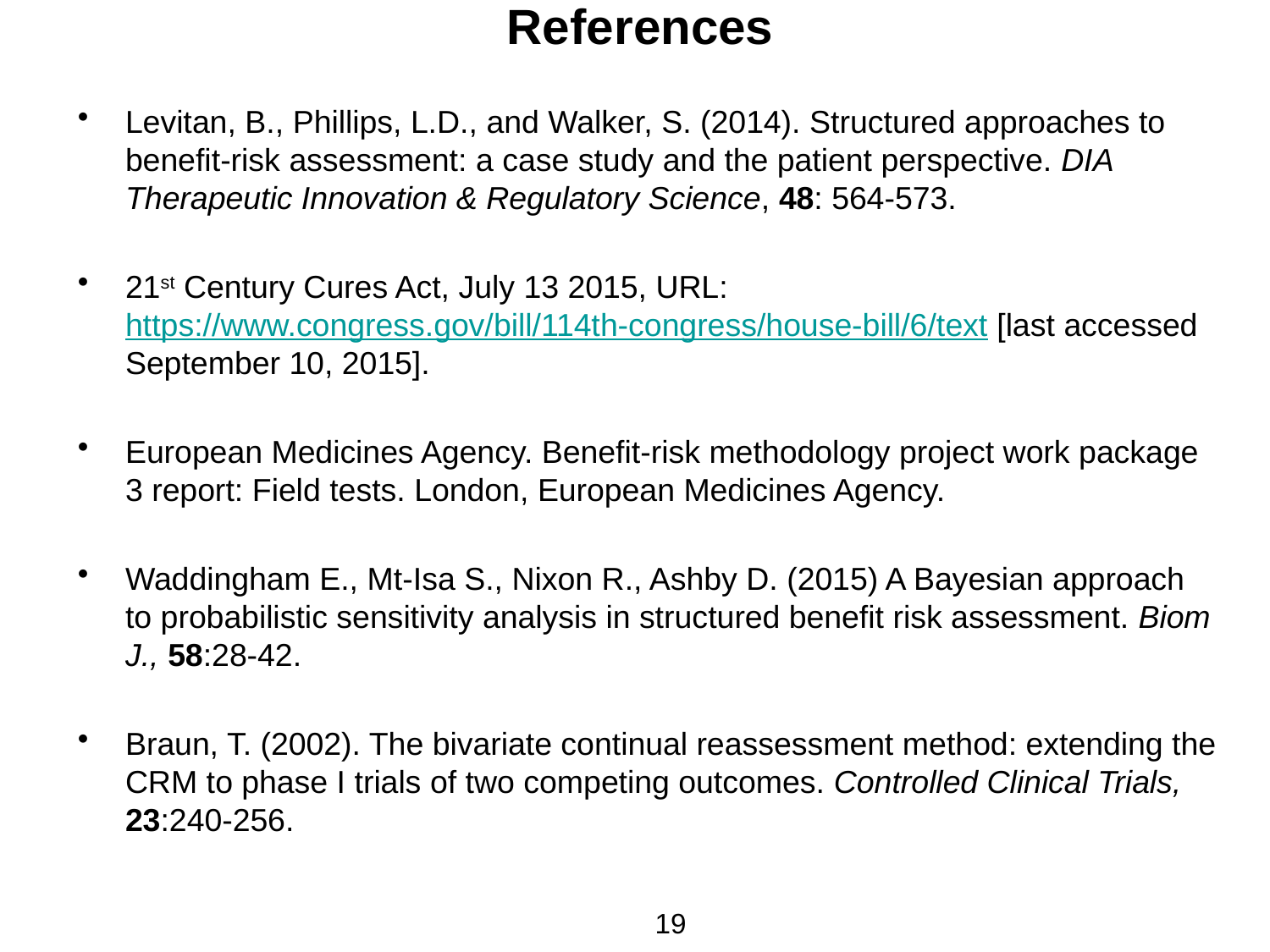

# References

Levitan, B., Phillips, L.D., and Walker, S. (2014). Structured approaches to benefit-risk assessment: a case study and the patient perspective. DIA Therapeutic Innovation & Regulatory Science, 48: 564-573.

21st Century Cures Act, July 13 2015, URL: https://www.congress.gov/bill/114th-congress/house-bill/6/text [last accessed September 10, 2015].

European Medicines Agency. Benefit-risk methodology project work package 3 report: Field tests. London, European Medicines Agency.

Waddingham E., Mt-Isa S., Nixon R., Ashby D. (2015) A Bayesian approach to probabilistic sensitivity analysis in structured benefit risk assessment. Biom J., 58:28-42.

Braun, T. (2002). The bivariate continual reassessment method: extending the CRM to phase I trials of two competing outcomes. Controlled Clinical Trials, 23:240-256.

     19